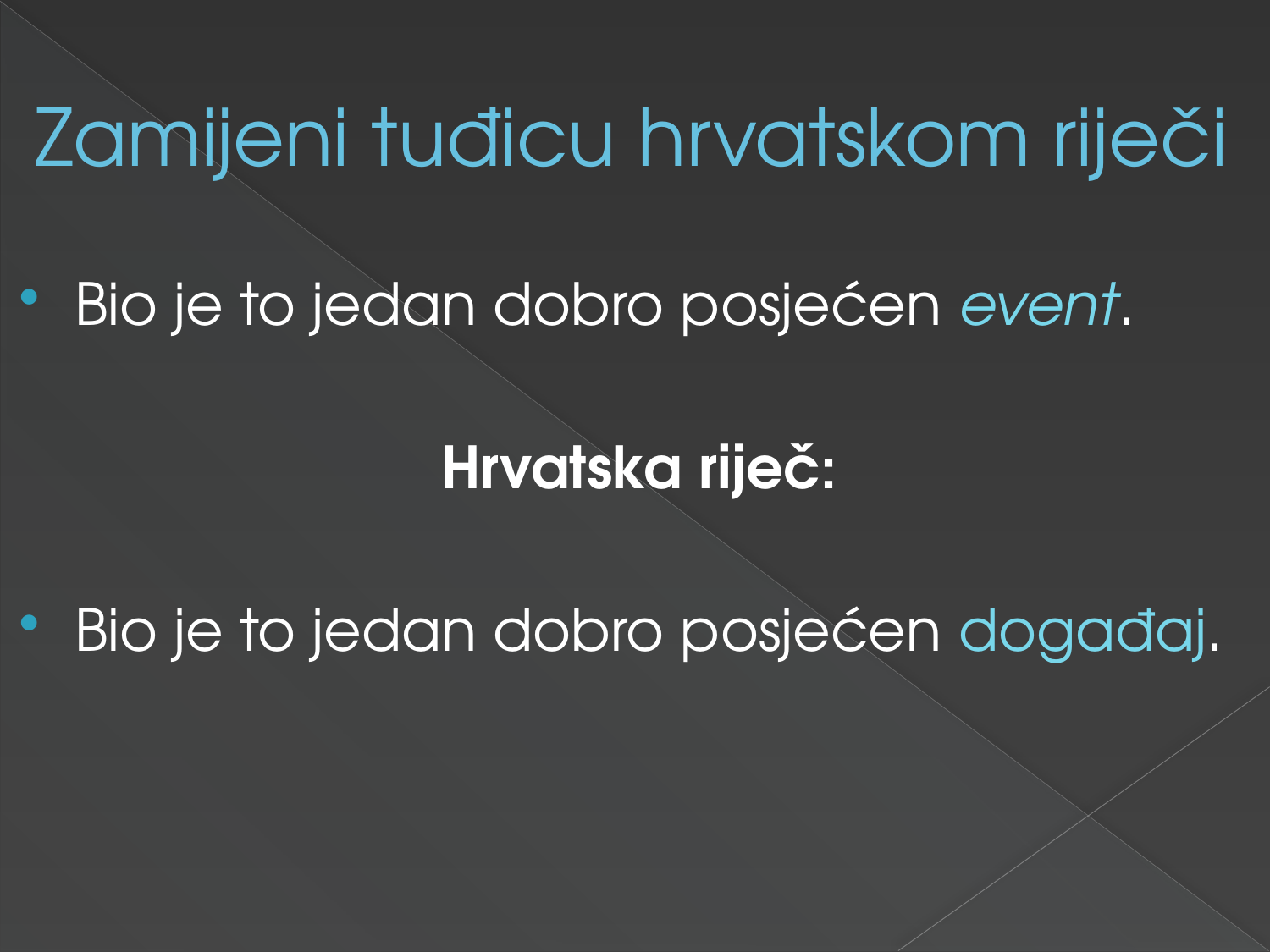

# Zamijeni tuđicu hrvatskom riječi
Bio je to jedan dobro posjećen event.

Hrvatska riječ:

Bio je to jedan dobro posjećen događaj.